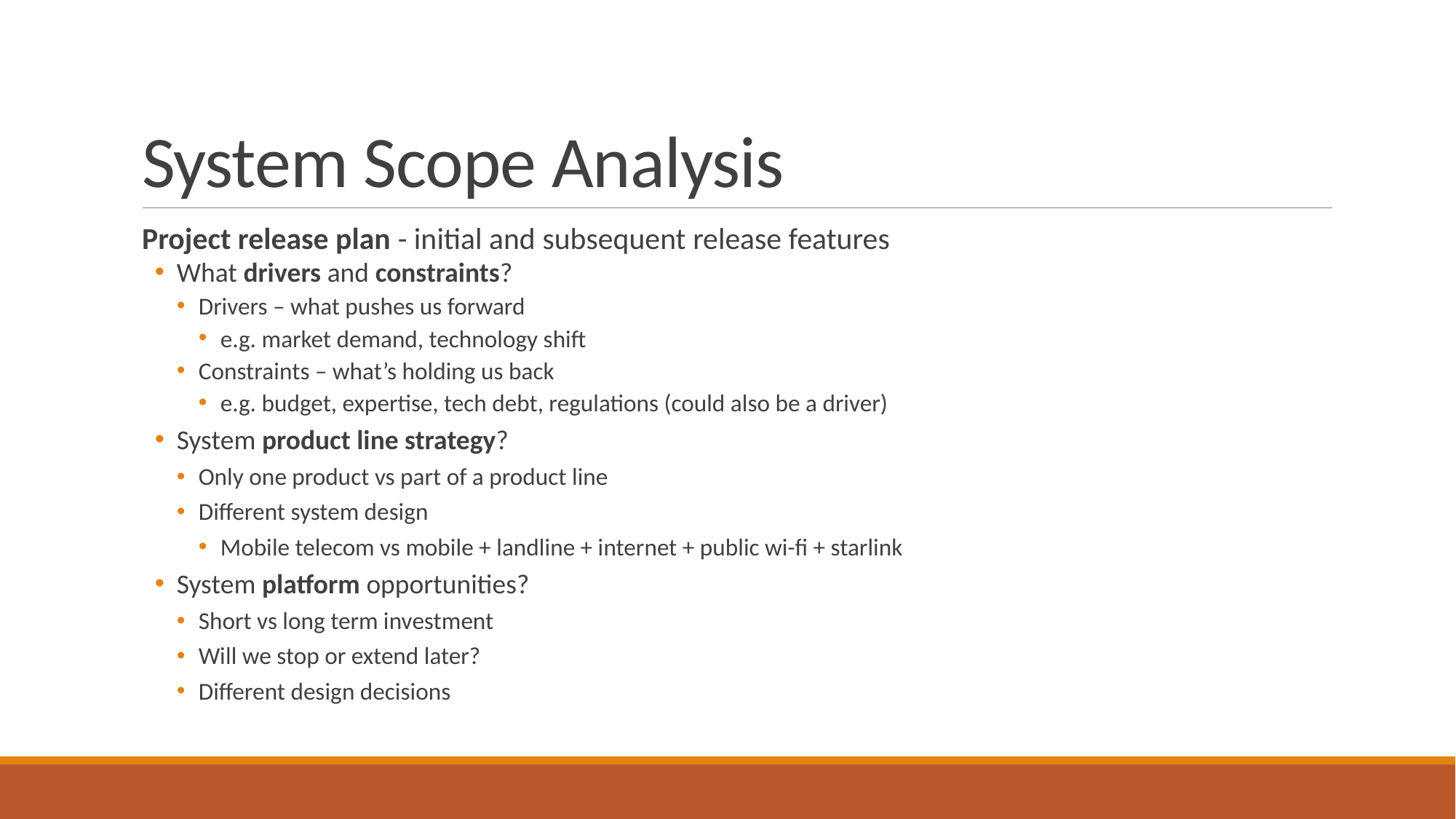

# System Scope Analysis
Project release plan - initial and subsequent release features
What drivers and constraints?
Drivers – what pushes us forward
e.g. market demand, technology shift
Constraints – what’s holding us back
e.g. budget, expertise, tech debt, regulations (could also be a driver)
System product line strategy?
Only one product vs part of a product line
Different system design
Mobile telecom vs mobile + landline + internet + public wi-fi + starlink
System platform opportunities?
Short vs long term investment
Will we stop or extend later?
Different design decisions